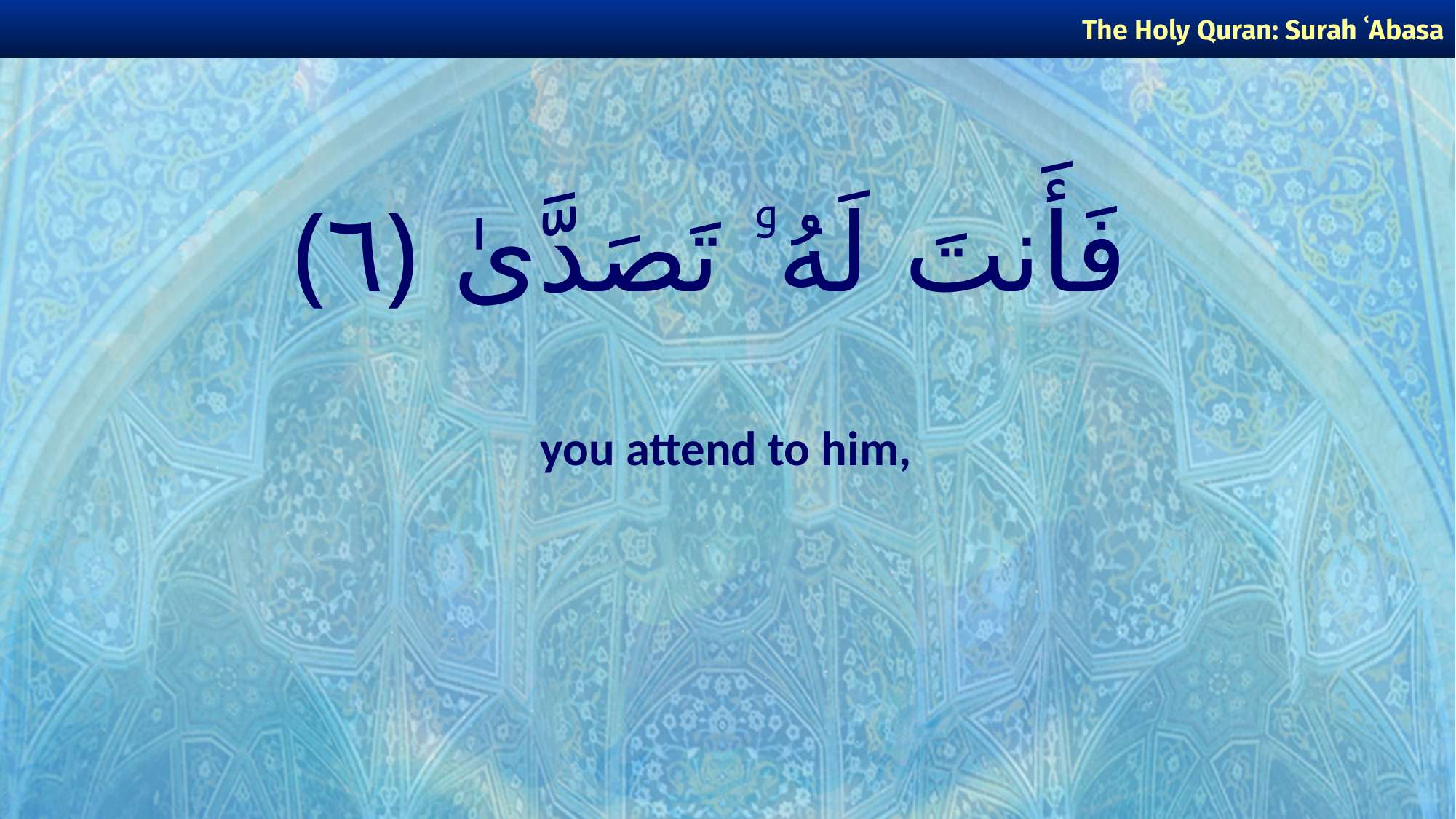

The Holy Quran: Surah ʿAbasa
# فَأَنتَ لَهُۥ تَصَدَّىٰ ﴿٦﴾
you attend to him,